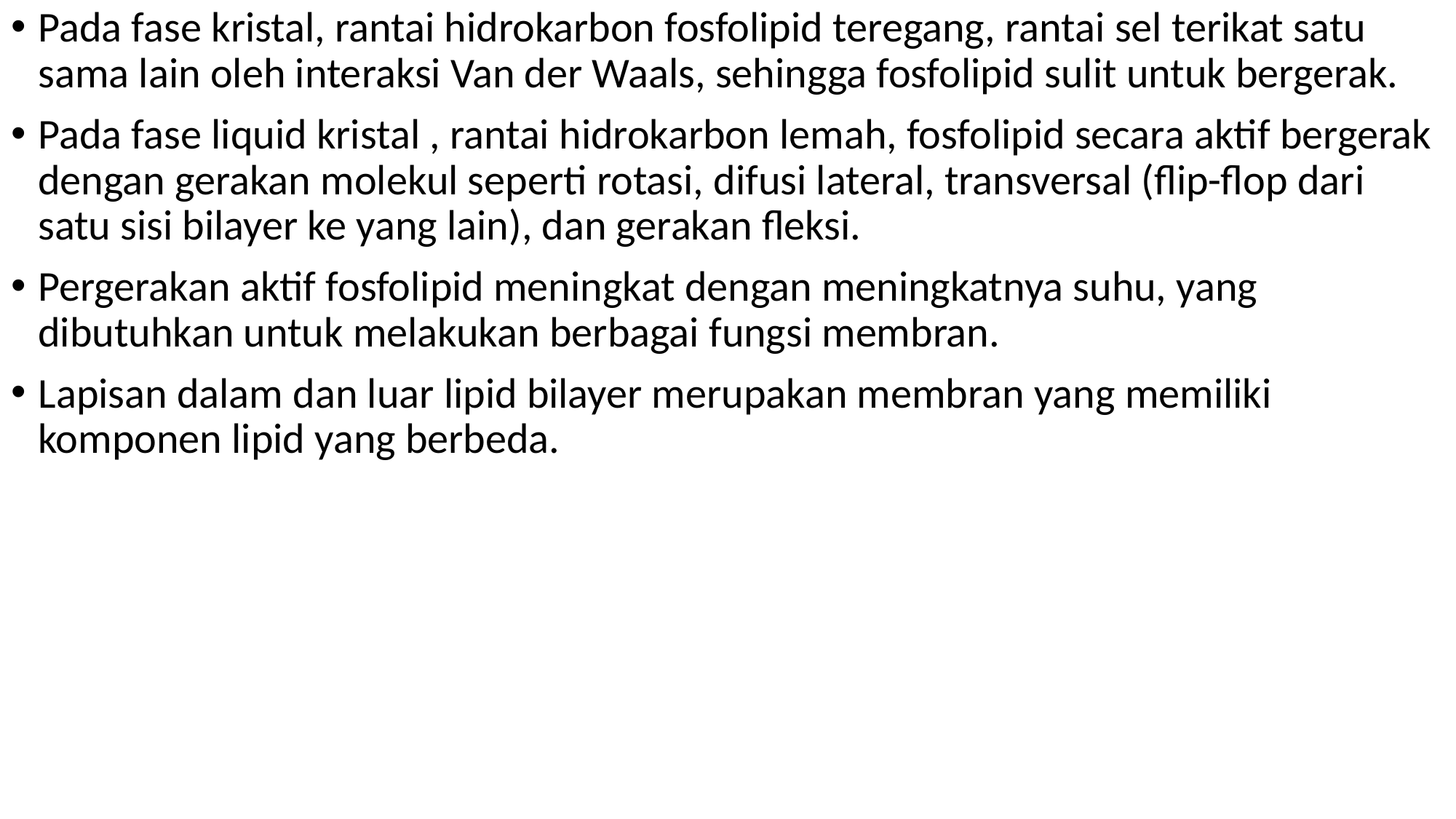

Pada fase kristal, rantai hidrokarbon fosfolipid teregang, rantai sel terikat satu sama lain oleh interaksi Van der Waals, sehingga fosfolipid sulit untuk bergerak.
Pada fase liquid kristal , rantai hidrokarbon lemah, fosfolipid secara aktif bergerak dengan gerakan molekul seperti rotasi, difusi lateral, transversal (flip-flop dari satu sisi bilayer ke yang lain), dan gerakan fleksi.
Pergerakan aktif fosfolipid meningkat dengan meningkatnya suhu, yang dibutuhkan untuk melakukan berbagai fungsi membran.
Lapisan dalam dan luar lipid bilayer merupakan membran yang memiliki komponen lipid yang berbeda.
biologis